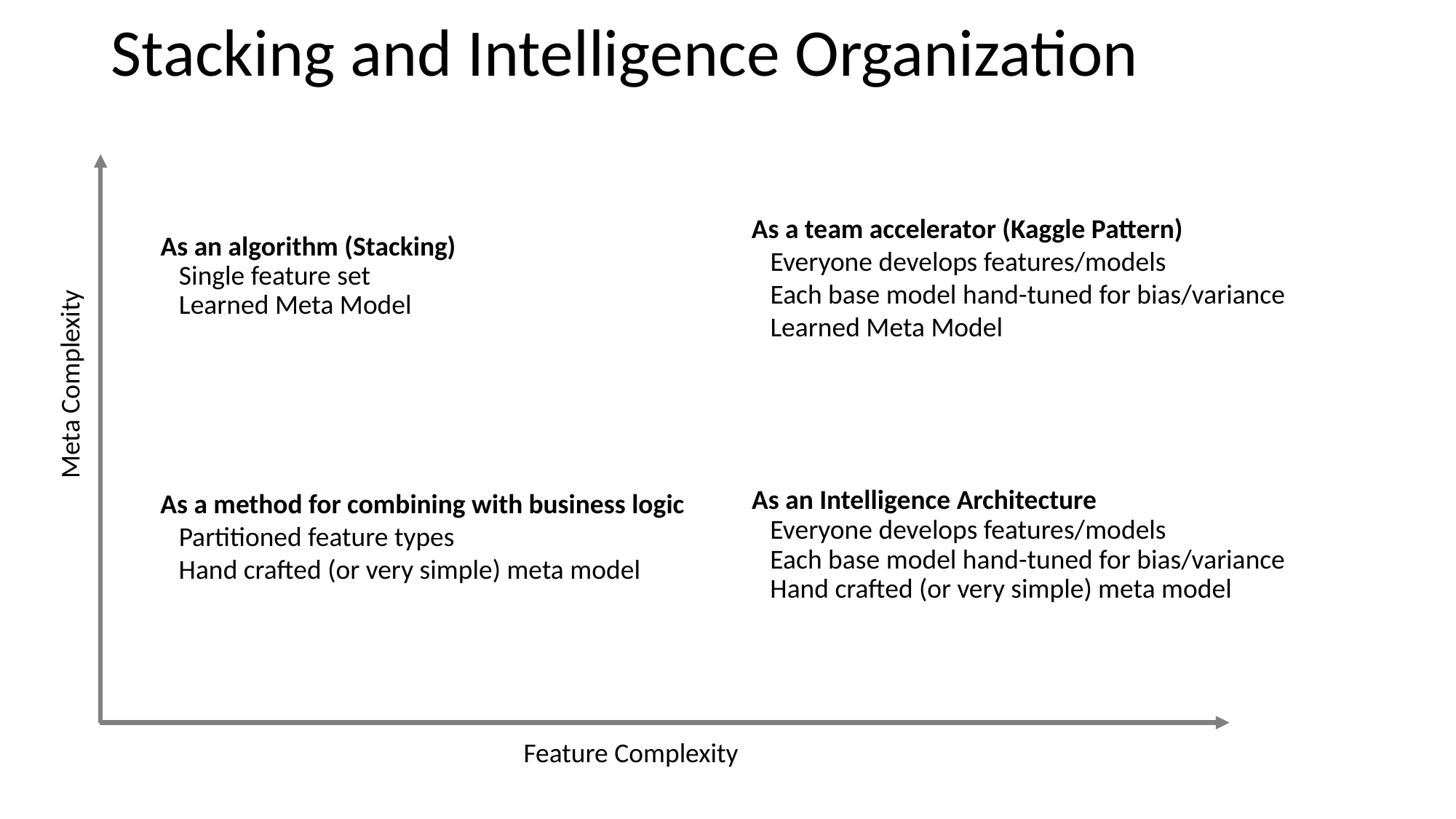

# Stacking and Intelligence Organization
As a team accelerator (Kaggle Pattern)
   Everyone develops features/models
   Each base model hand-tuned for bias/variance
   Learned Meta Model
As an algorithm (Stacking)
   Single feature set
   Learned Meta Model

Meta Complexity
As a method for combining with business logic
   Partitioned feature types
   Hand crafted (or very simple) meta model
As an Intelligence Architecture
   Everyone develops features/models
   Each base model hand-tuned for bias/variance
   Hand crafted (or very simple) meta model
Feature Complexity